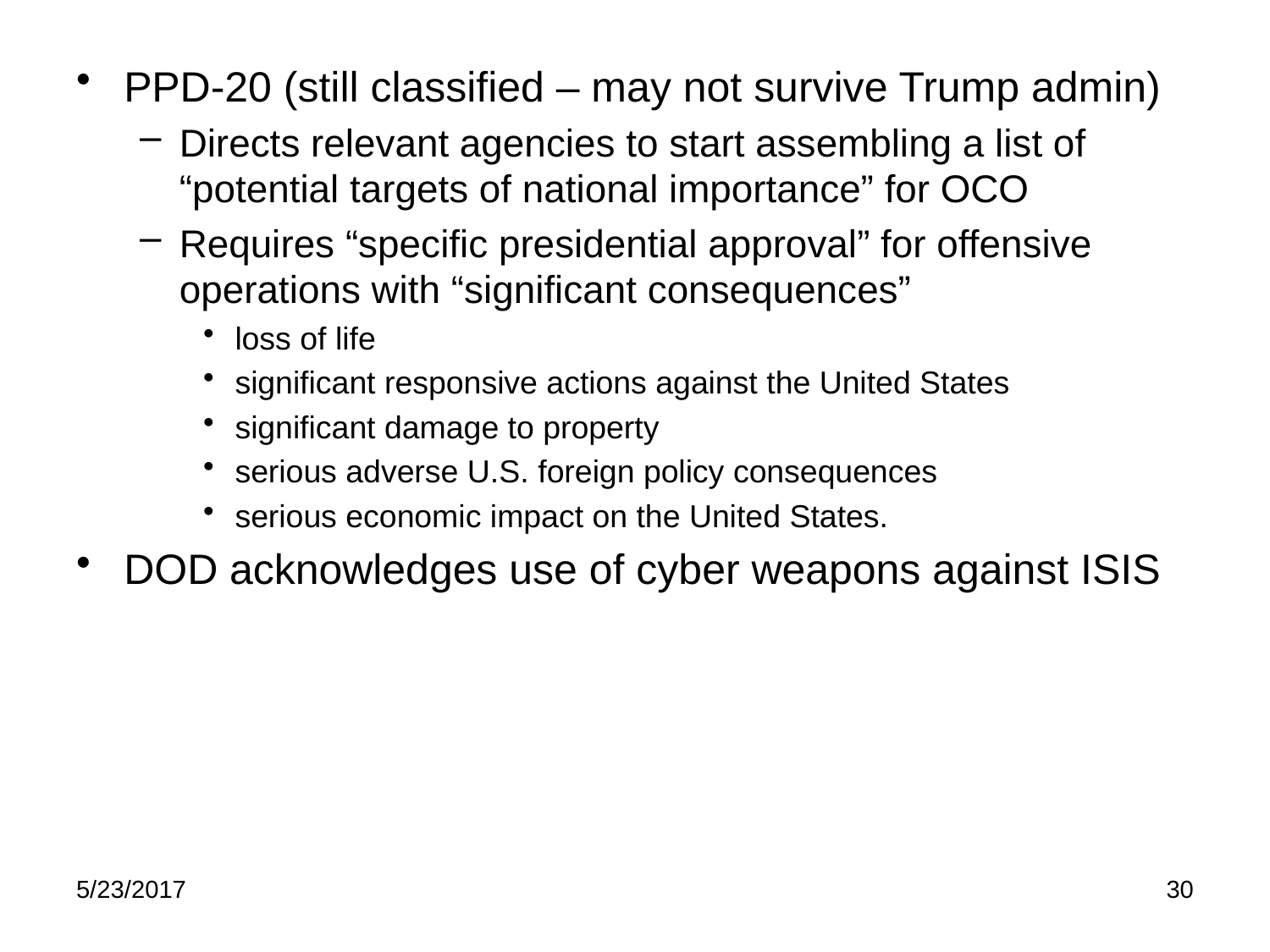

PPD-20 (still classified – may not survive Trump admin)
Directs relevant agencies to start assembling a list of “potential targets of national importance” for OCO
Requires “specific presidential approval” for offensive operations with “significant consequences”
loss of life
significant responsive actions against the United States
significant damage to property
serious adverse U.S. foreign policy consequences
serious economic impact on the United States.
DOD acknowledges use of cyber weapons against ISIS

5/23/2017
30